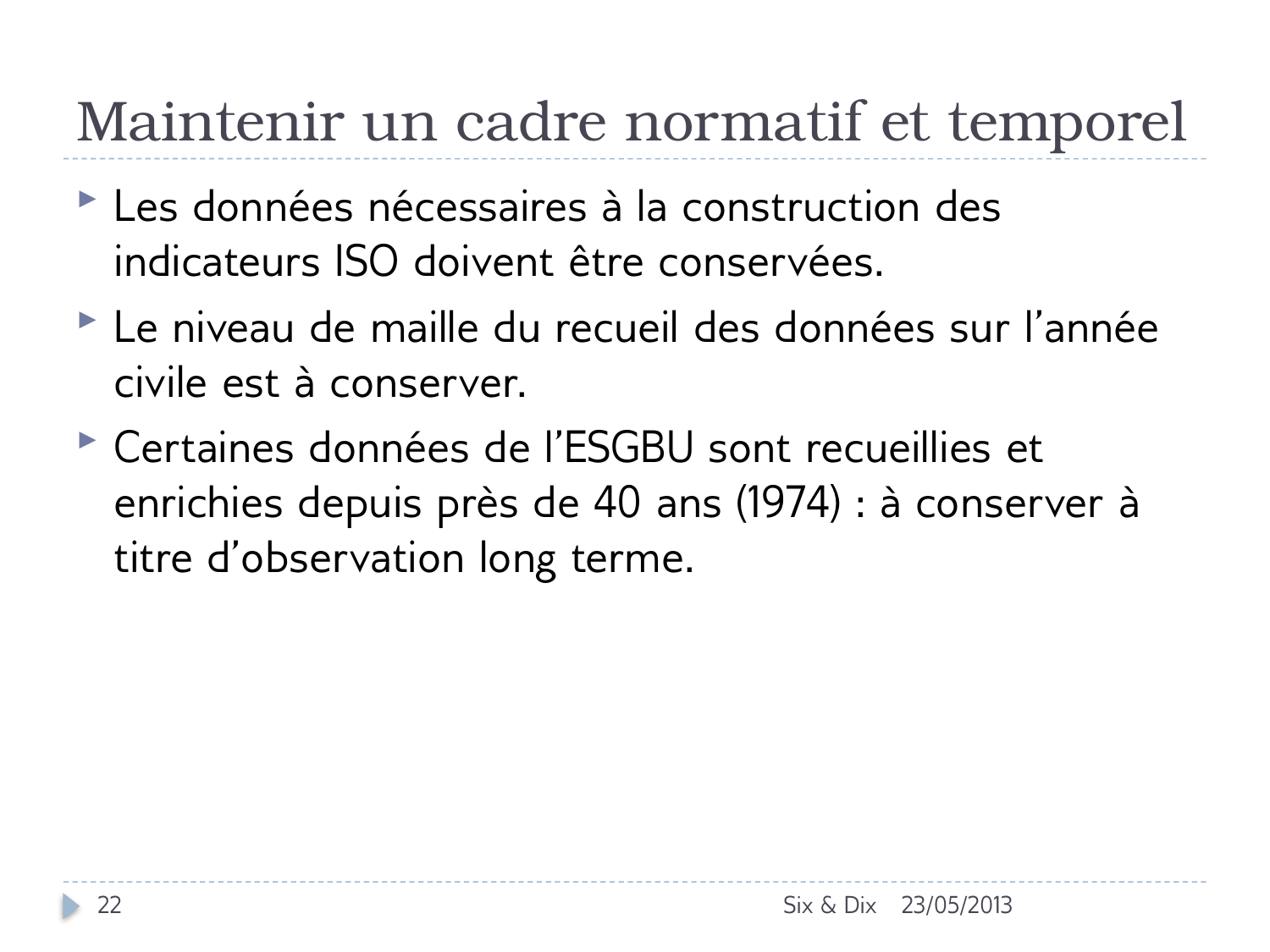

# Maintenir un cadre normatif et temporel
Les données nécessaires à la construction des indicateurs ISO doivent être conservées.
Le niveau de maille du recueil des données sur l’année civile est à conserver.
Certaines données de l’ESGBU sont recueillies et enrichies depuis près de 40 ans (1974) : à conserver à titre d’observation long terme.

22
Six & Dix
23/05/2013